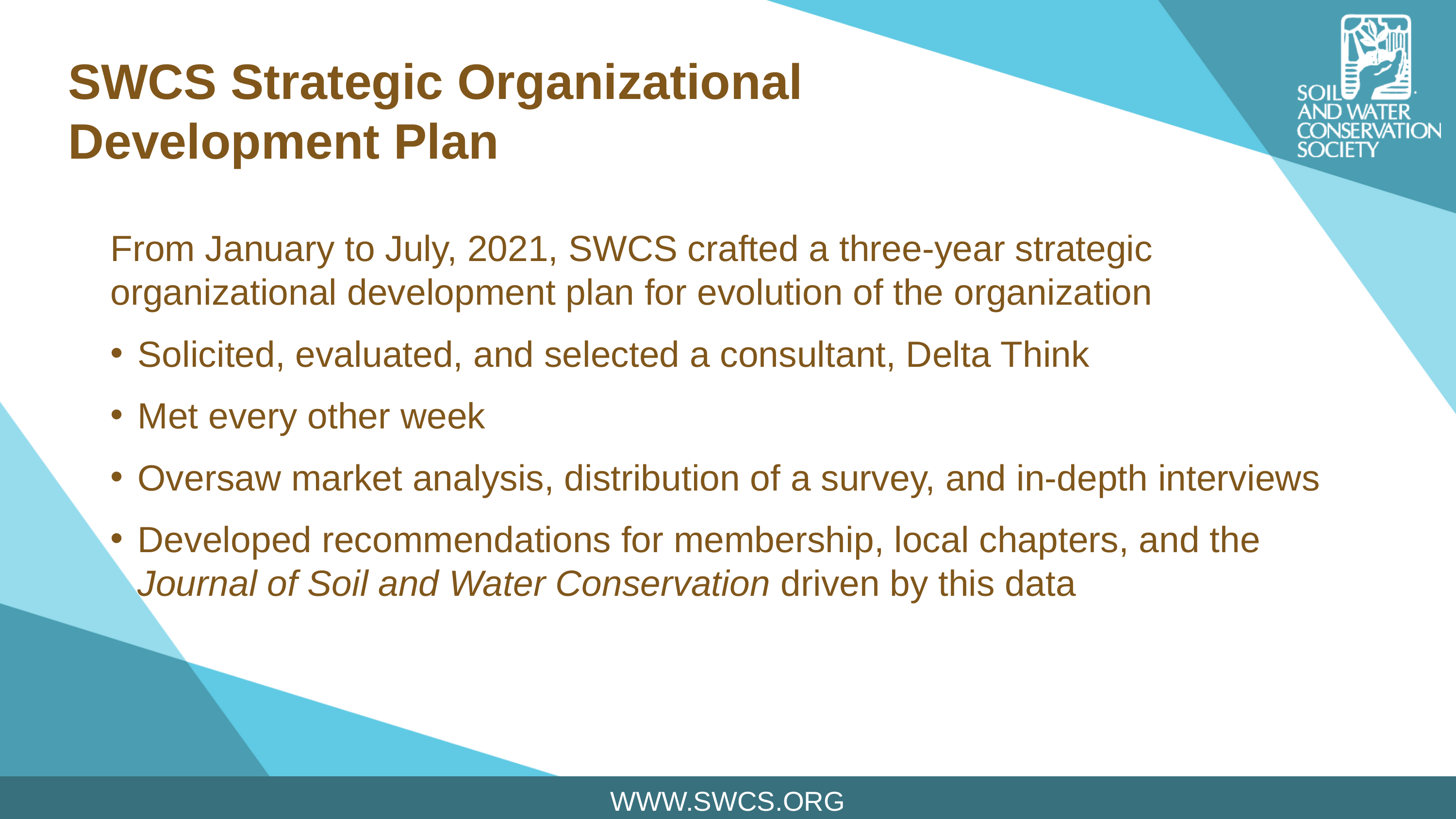

# SWCS Strategic Organizational Development Plan
From January to July, 2021, SWCS crafted a three-year strategic organizational development plan for evolution of the organization
Solicited, evaluated, and selected a consultant, Delta Think
Met every other week
Oversaw market analysis, distribution of a survey, and in-depth interviews
Developed recommendations for membership, local chapters, and the Journal of Soil and Water Conservation driven by this data